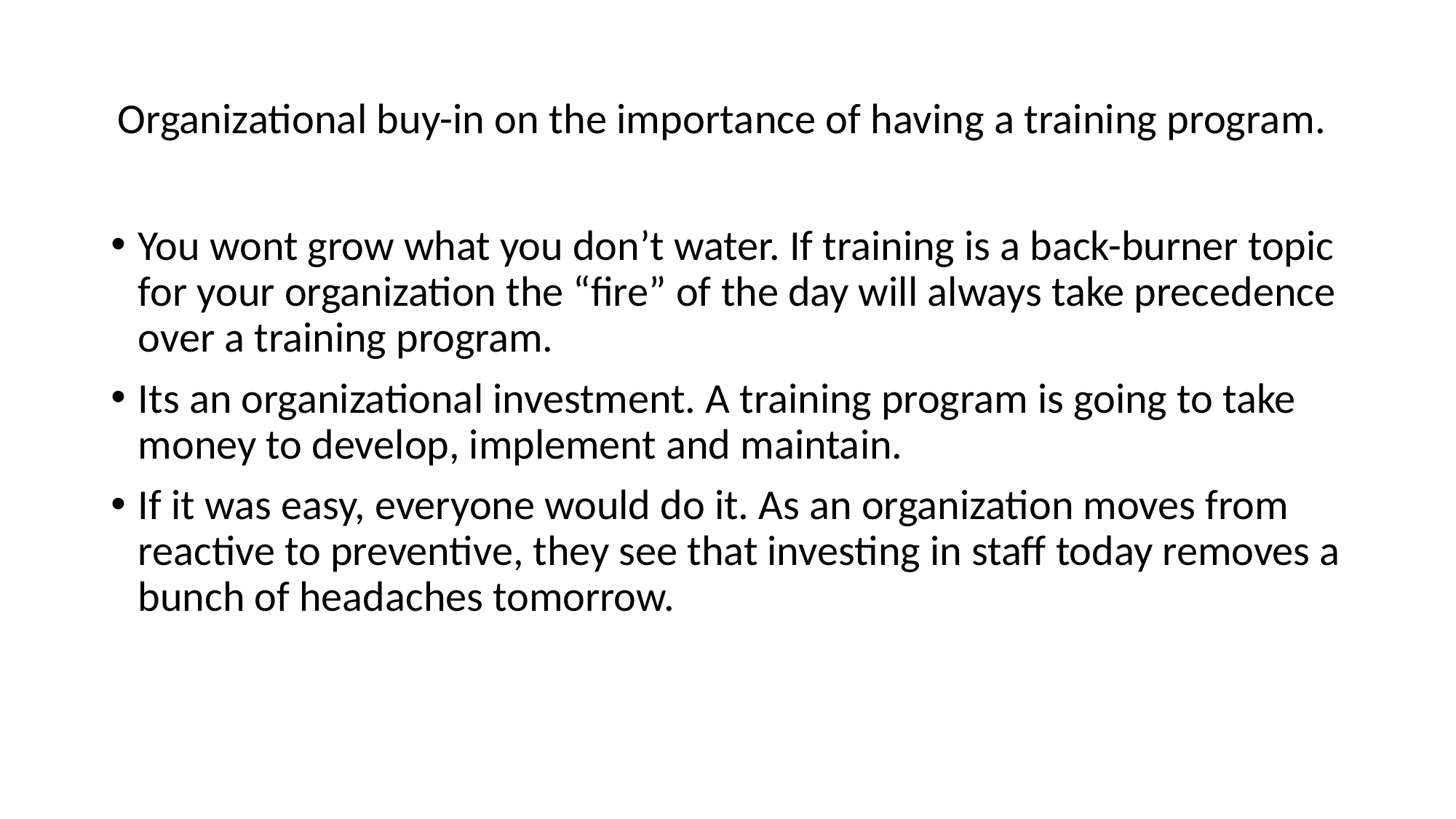

# Organizational buy-in on the importance of having a training program.
You wont grow what you don’t water. If training is a back-burner topic for your organization the “fire” of the day will always take precedence over a training program.
Its an organizational investment. A training program is going to take money to develop, implement and maintain.
If it was easy, everyone would do it. As an organization moves from reactive to preventive, they see that investing in staff today removes a bunch of headaches tomorrow.